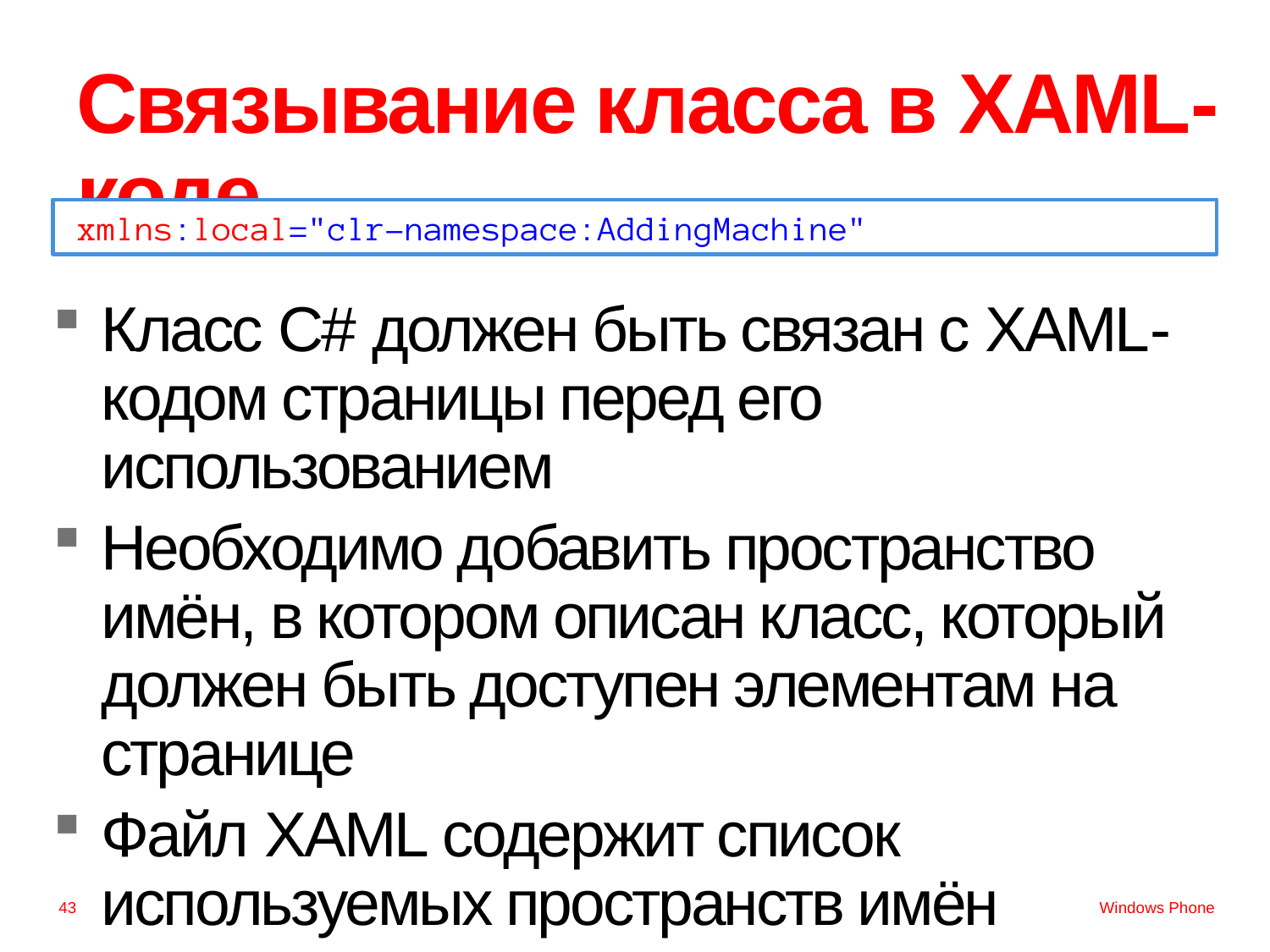

# Связывание класса в XAML-коде
xmlns:local="clr-namespace:AddingMachine"
Класс C# должен быть связан с XAML-кодом страницы перед его использованием
Необходимо добавить пространство имён, в котором описан класс, который должен быть доступен элементам на странице
Файл XAML содержит список используемых пространств имён
43